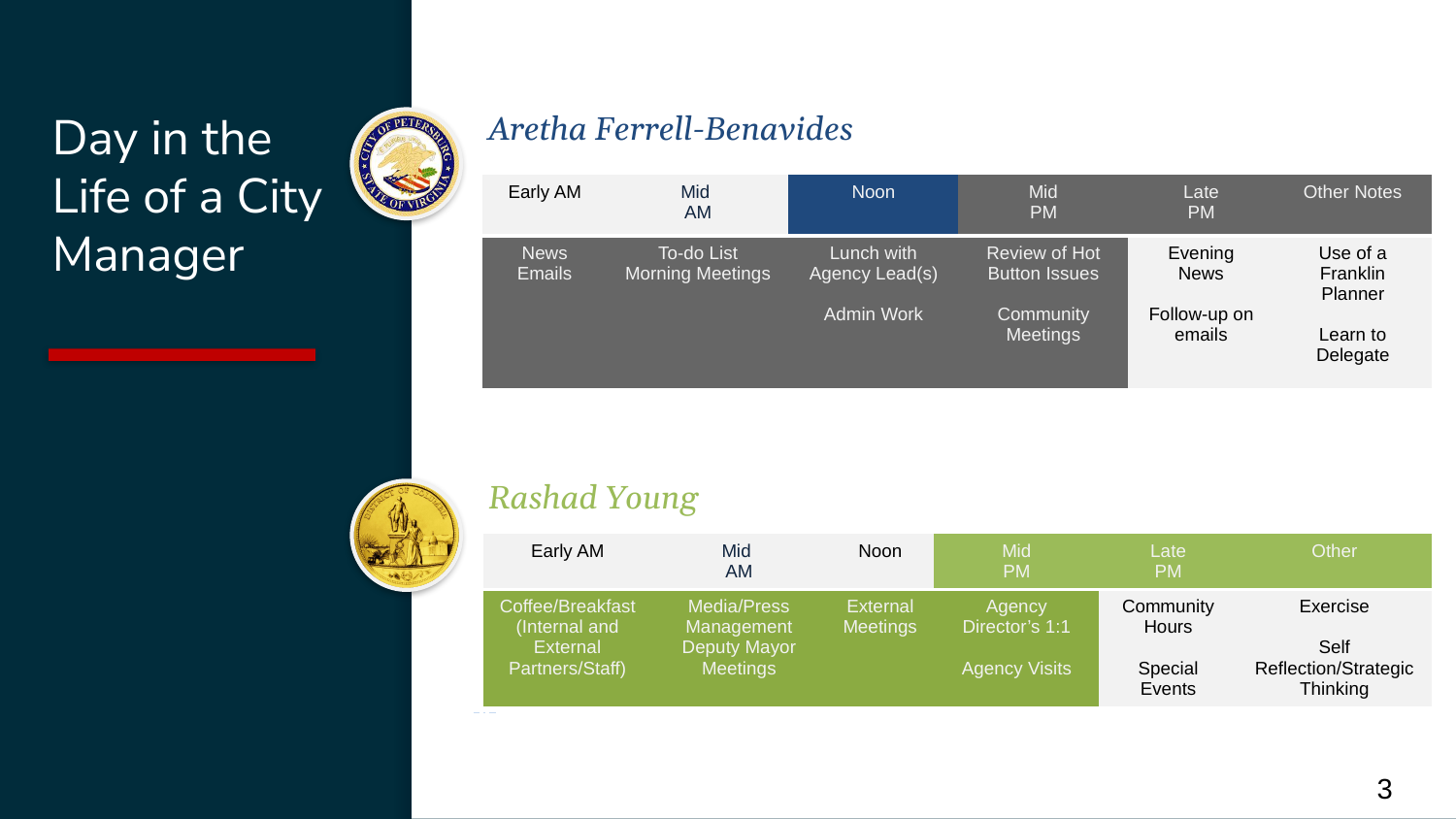

Aretha Ferrell-Benavides
# Day in the Life of a City Manager

| Early AM | Mid AM | Noon | Mid PM | Late PM | Other Notes |
| --- | --- | --- | --- | --- | --- |
| News Emails | To-do List Morning Meetings | Lunch with Agency Lead(s) Admin Work | Review of Hot Button Issues Community Meetings | Evening News Follow-up on emails | Use of a Franklin Planner Learn to Delegate |

Rashad Young

| Early AM | Mid AM | Noon | Mid PM | Late PM | Other |
| --- | --- | --- | --- | --- | --- |
| Coffee/Breakfast (Internal and External Partners/Staff) | Media/Press Management Deputy Mayor Meetings | External Meetings | Agency Director’s 1:1 Agency Visits | Community Hours Special Events | Exercise Self Reflection/Strategic Thinking |
3